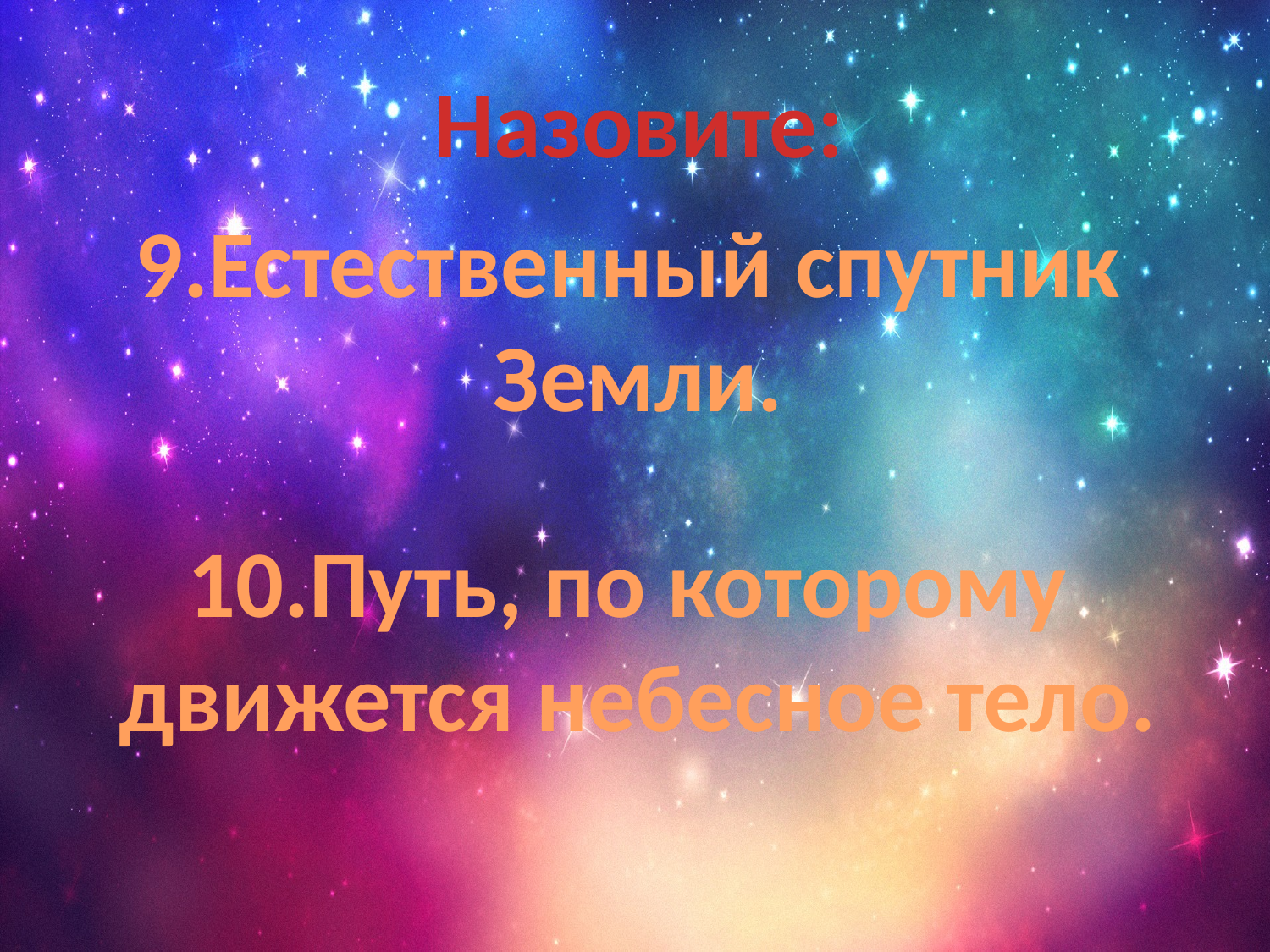

#
Назовите:
9.Естественный спутник
Земли.

10.Путь, по которому
движется небесное тело.